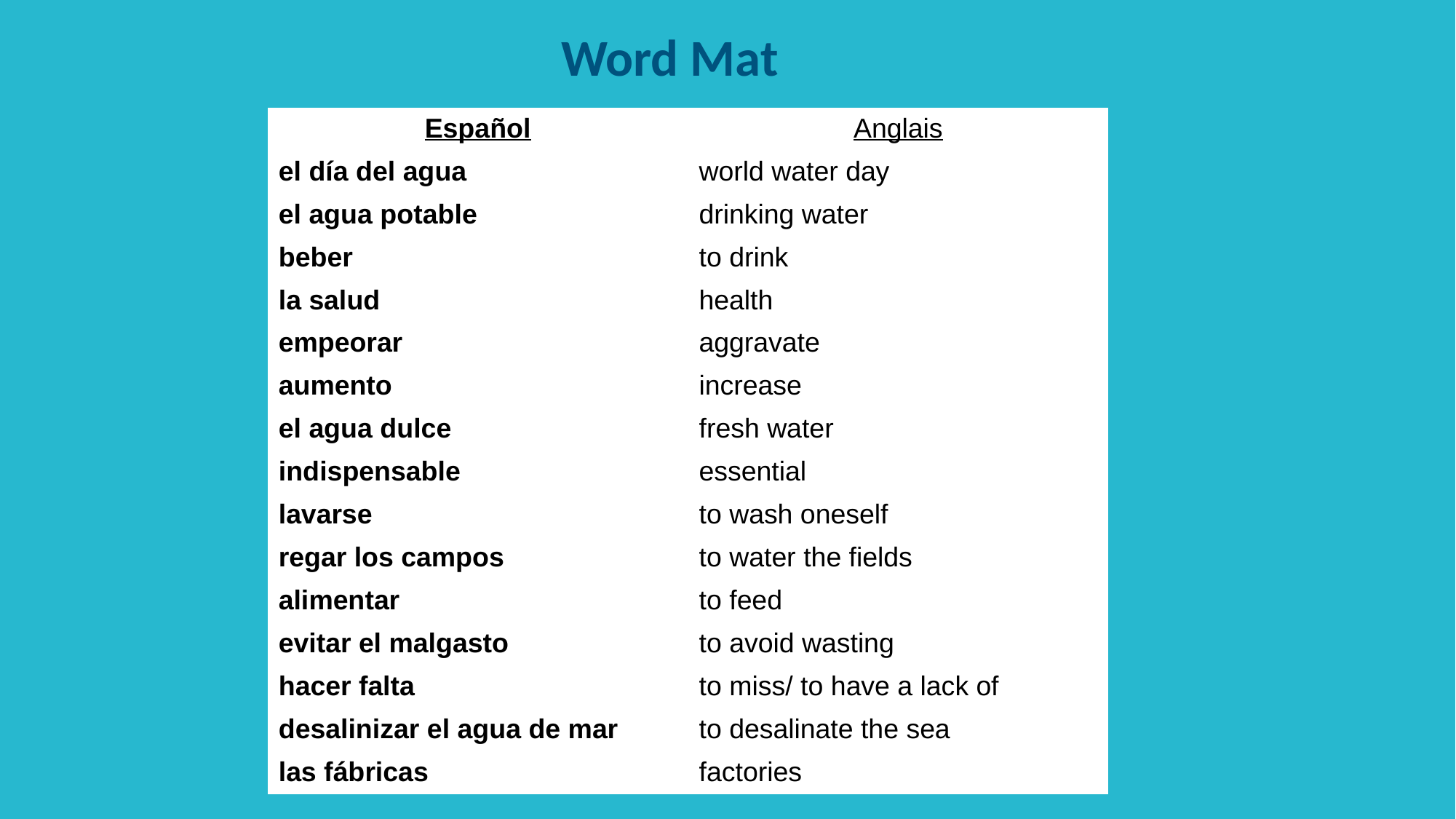

# Word Mat
| Español | Anglais |
| --- | --- |
| el día del agua | world water day |
| el agua potable | drinking water |
| beber | to drink |
| la salud | health |
| empeorar | aggravate |
| aumento | increase |
| el agua dulce | fresh water |
| indispensable | essential |
| lavarse | to wash oneself |
| regar los campos | to water the fields |
| alimentar | to feed |
| evitar el malgasto | to avoid wasting |
| hacer falta | to miss/ to have a lack of |
| desalinizar el agua de mar | to desalinate the sea |
| las fábricas | factories |